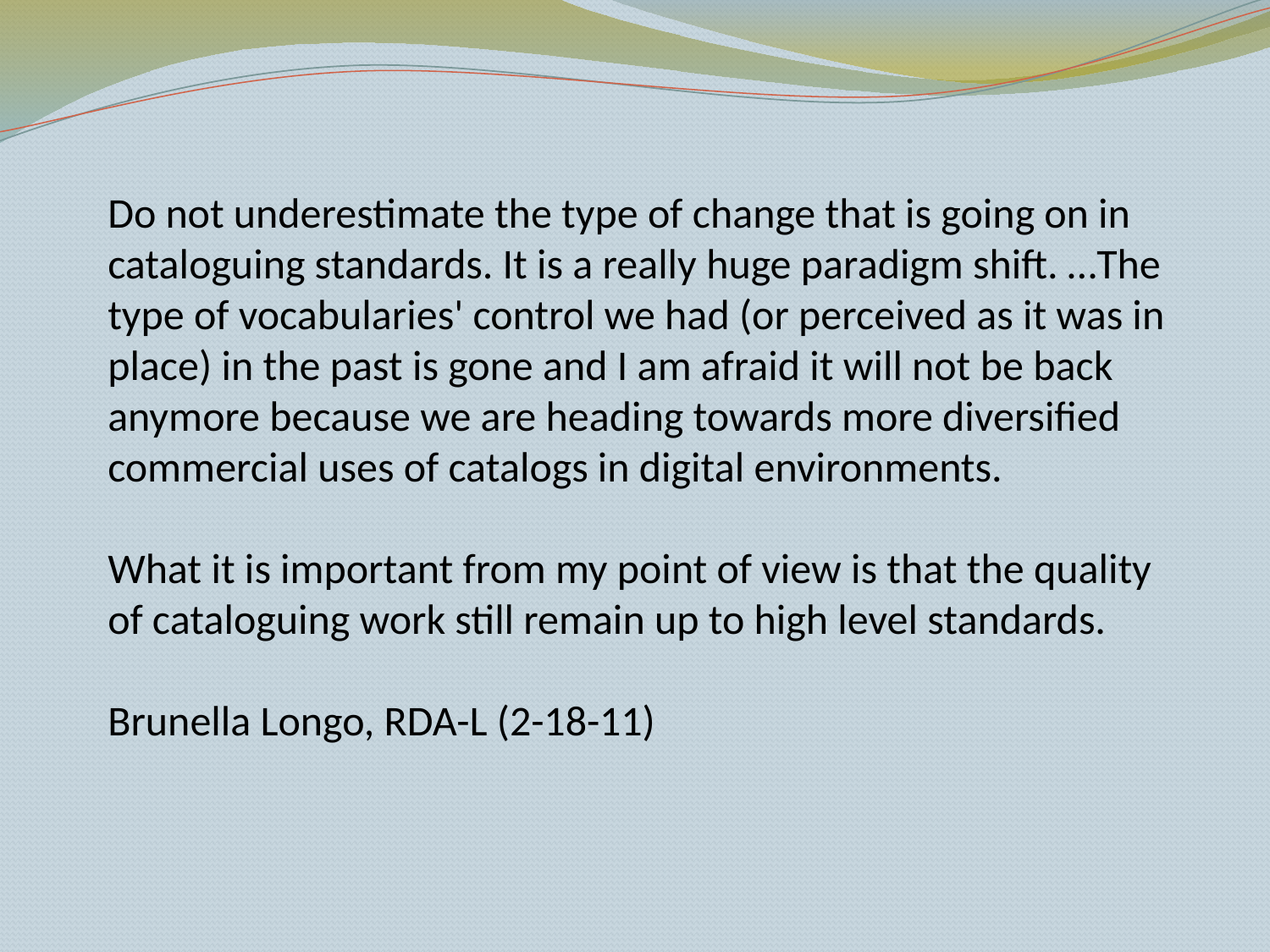

Do not underestimate the type of change that is going on in cataloguing standards. It is a really huge paradigm shift. …The type of vocabularies' control we had (or perceived as it was in place) in the past is gone and I am afraid it will not be back anymore because we are heading towards more diversified commercial uses of catalogs in digital environments.

What it is important from my point of view is that the quality of cataloguing work still remain up to high level standards.

Brunella Longo, RDA-L (2-18-11)